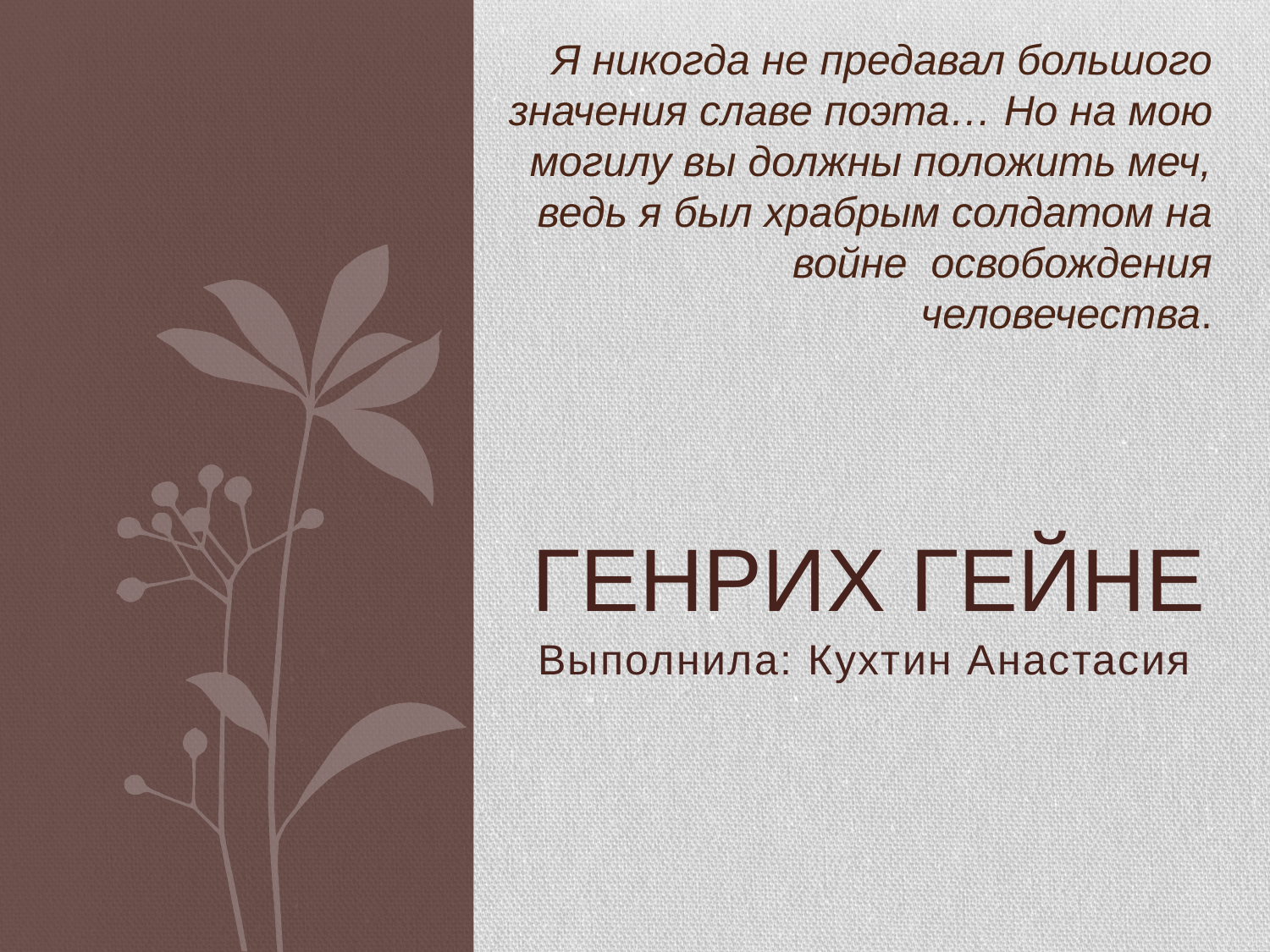

Я никогда не предавал большого значения славе поэта… Но на мою могилу вы должны положить меч, ведь я был храбрым солдатом на войне  освобождения человечества.
# Генрих Гейне
Выполнила: Кухтин Анастасия